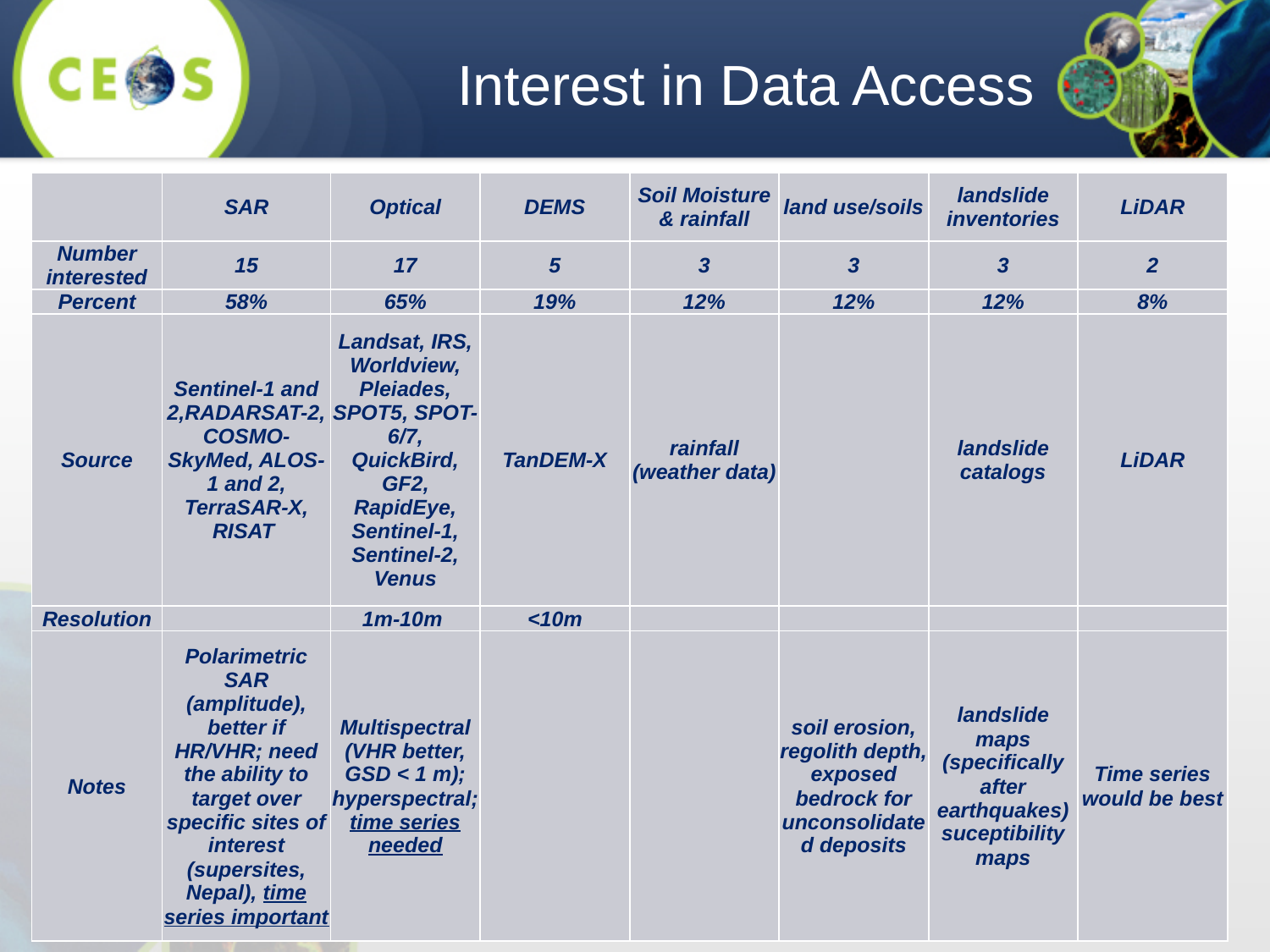

# Interest in Data Access
|  | SAR | Optical | DEMS | Soil Moisture & rainfall | land use/soils | landslide inventories | LiDAR |
| --- | --- | --- | --- | --- | --- | --- | --- |
| Number interested | 15 | 17 | 5 | 3 | 3 | 3 | 2 |
| Percent | 58% | 65% | 19% | 12% | 12% | 12% | 8% |
| Source | Sentinel-1 and 2,RADARSAT-2, COSMO-SkyMed, ALOS-1 and 2, TerraSAR-X, RISAT | Landsat, IRS, Worldview, Pleiades, SPOT5, SPOT-6/7, QuickBird, GF2, RapidEye, Sentinel-1, Sentinel-2, Venus | TanDEM-X | rainfall (weather data) |  | landslide catalogs | LiDAR |
| Resolution |  | 1m-10m | <10m |  |  |  |  |
| Notes | Polarimetric SAR (amplitude), better if HR/VHR; need the ability to target over specific sites of interest (supersites, Nepal), time series important | Multispectral (VHR better, GSD < 1 m); hyperspectral; time series needed |  |  | soil erosion, regolith depth, exposed bedrock for unconsolidated deposits | landslide maps (specifically after earthquakes) suceptibility maps | Time series would be best |